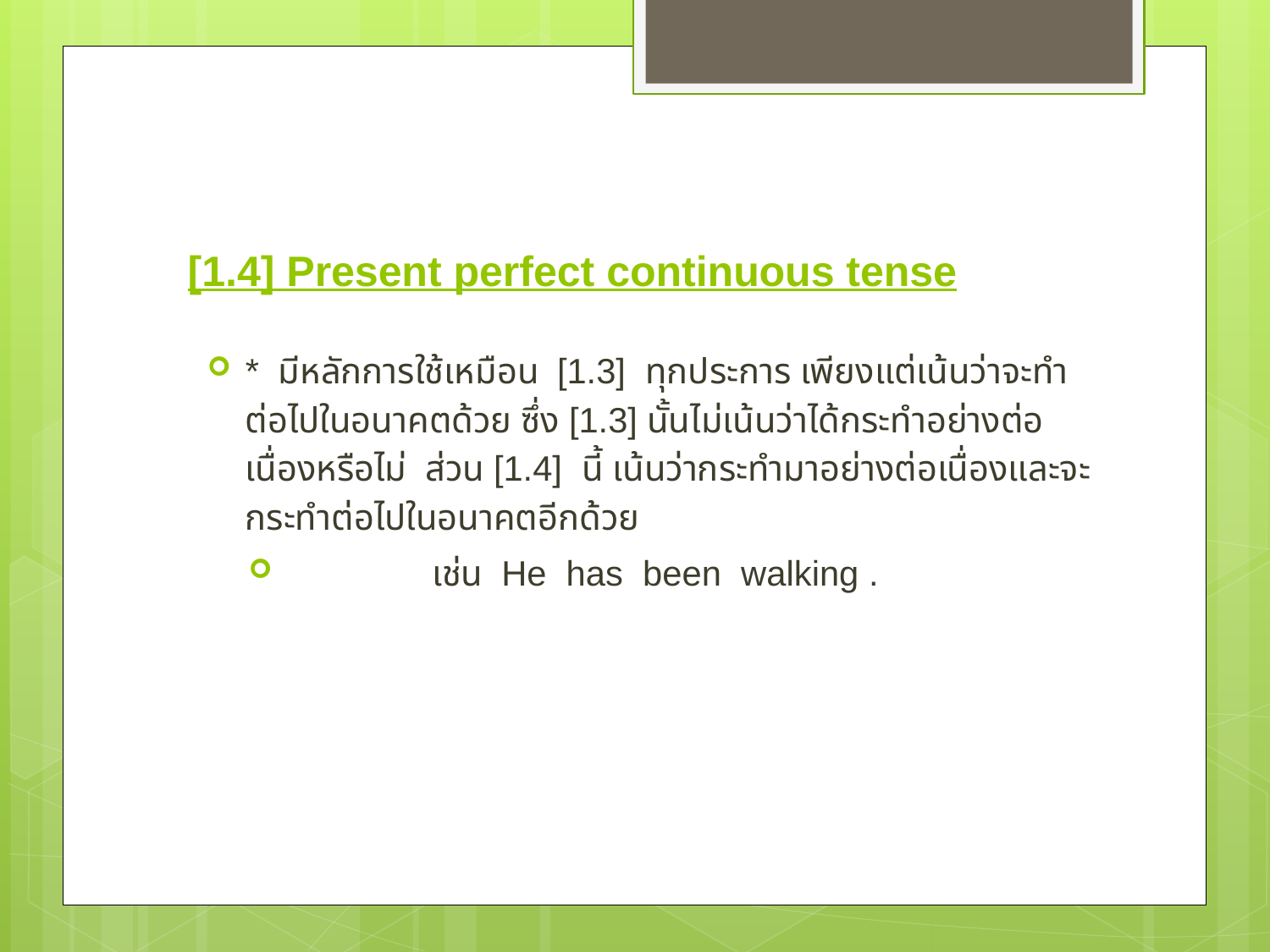

# [1.4] Present perfect continuous tense
*  มีหลักการใช้เหมือน  [1.3]  ทุกประการ เพียงแต่เน้นว่าจะทำต่อไปในอนาคตด้วย ซึ่ง [1.3] นั้นไม่เน้นว่าได้กระทำอย่างต่อเนื่องหรือไม่  ส่วน [1.4]  นี้ เน้นว่ากระทำมาอย่างต่อเนื่องและจะกระทำต่อไปในอนาคตอีกด้วย
                เช่น  He  has  been  walking .